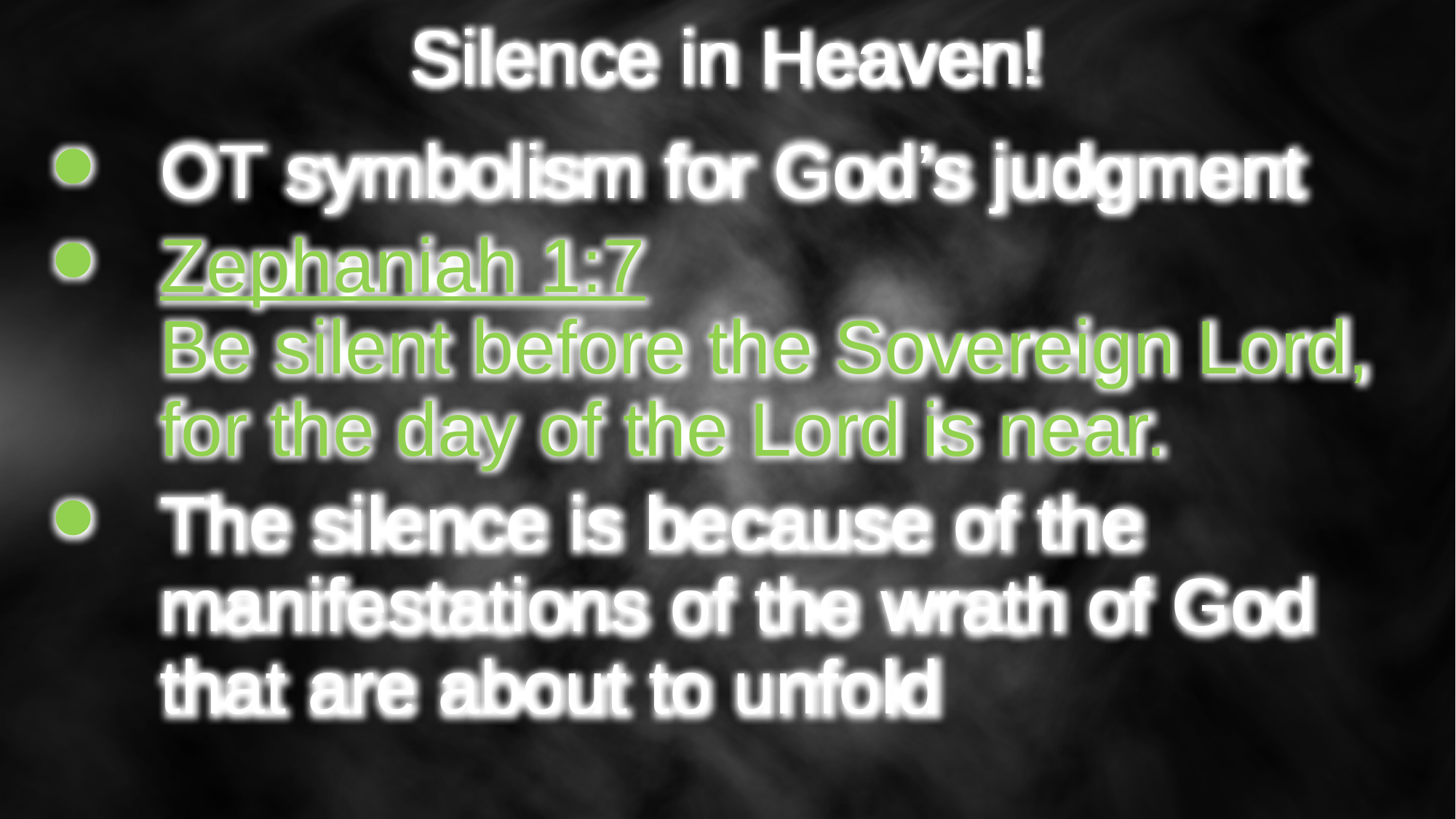

Silence in Heaven!
OT symbolism for God’s judgment
Zephaniah 1:7
Be silent before the Sovereign Lord,
for the day of the Lord is near.
The silence is because of the manifestations of the wrath of God
that are about to unfold